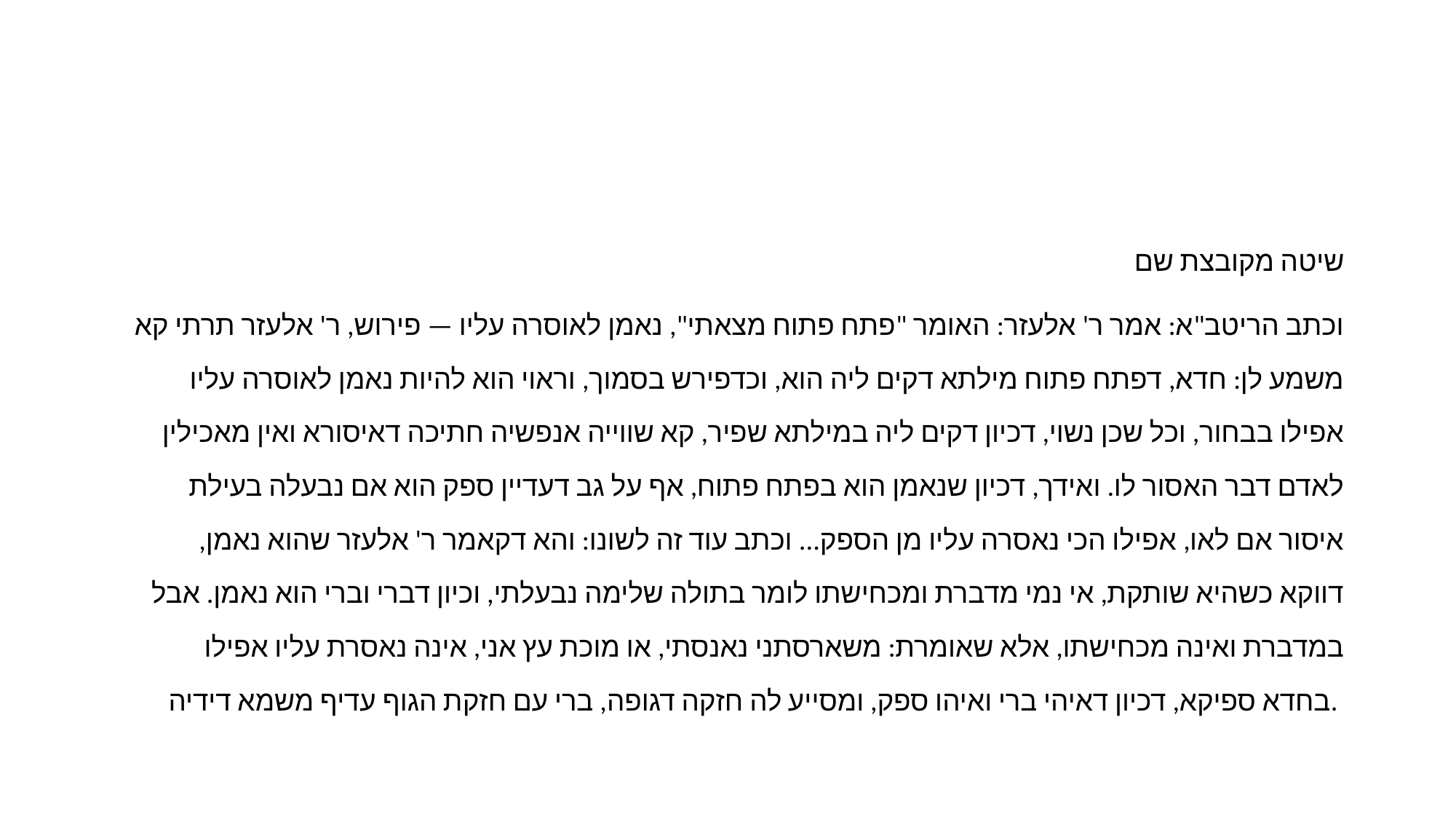

#
שיטה מקובצת שם
וכתב הריטב"א: אמר ר' אלעזר: האומר "פתח פתוח מצאתי", נאמן לאוסרה עליו — פירוש, ר' אלעזר תרתי קא משמע לן: חדא, דפתח פתוח מילתא דקים ליה הוא, וכדפירש בסמוך, וראוי הוא להיות נאמן לאוסרה עליו אפילו בבחור, וכל שכן נשוי, דכיון דקים ליה במילתא שפיר, קא שווייה אנפשיה חתיכה דאיסורא ואין מאכילין לאדם דבר האסור לו. ואידך, דכיון שנאמן הוא בפתח פתוח, אף על גב דעדיין ספק הוא אם נבעלה בעילת איסור אם לאו, אפילו הכי נאסרה עליו מן הספק... וכתב עוד זה לשונו: והא דקאמר ר' אלעזר שהוא נאמן, דווקא כשהיא שותקת, אי נמי מדברת ומכחישתו לומר בתולה שלימה נבעלתי, וכיון דברי וברי הוא נאמן. אבל במדברת ואינה מכחישתו, אלא שאומרת: משארסתני נאנסתי, או מוכת עץ אני, אינה נאסרת עליו אפילו בחדא ספיקא, דכיון דאיהי ברי ואיהו ספק, ומסייע לה חזקה דגופה, ברי עם חזקת הגוף עדיף משמא דידיה.